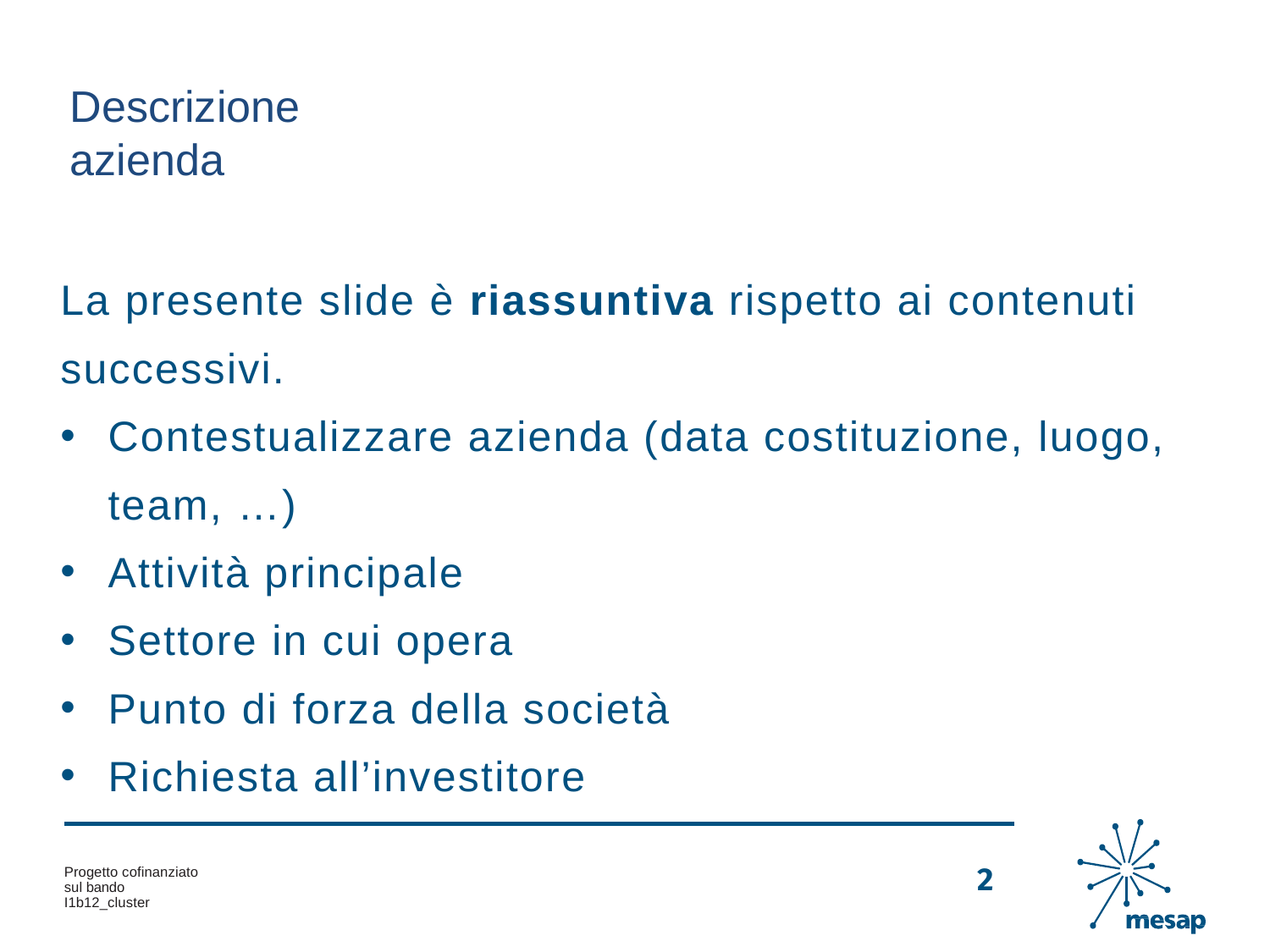

Descrizione
azienda
La presente slide è riassuntiva rispetto ai contenuti successivi.
Contestualizzare azienda (data costituzione, luogo, team, …)
Attività principale
Settore in cui opera
Punto di forza della società
Richiesta all’investitore
Progetto cofinanziato  sul bando I1b12_cluster
2